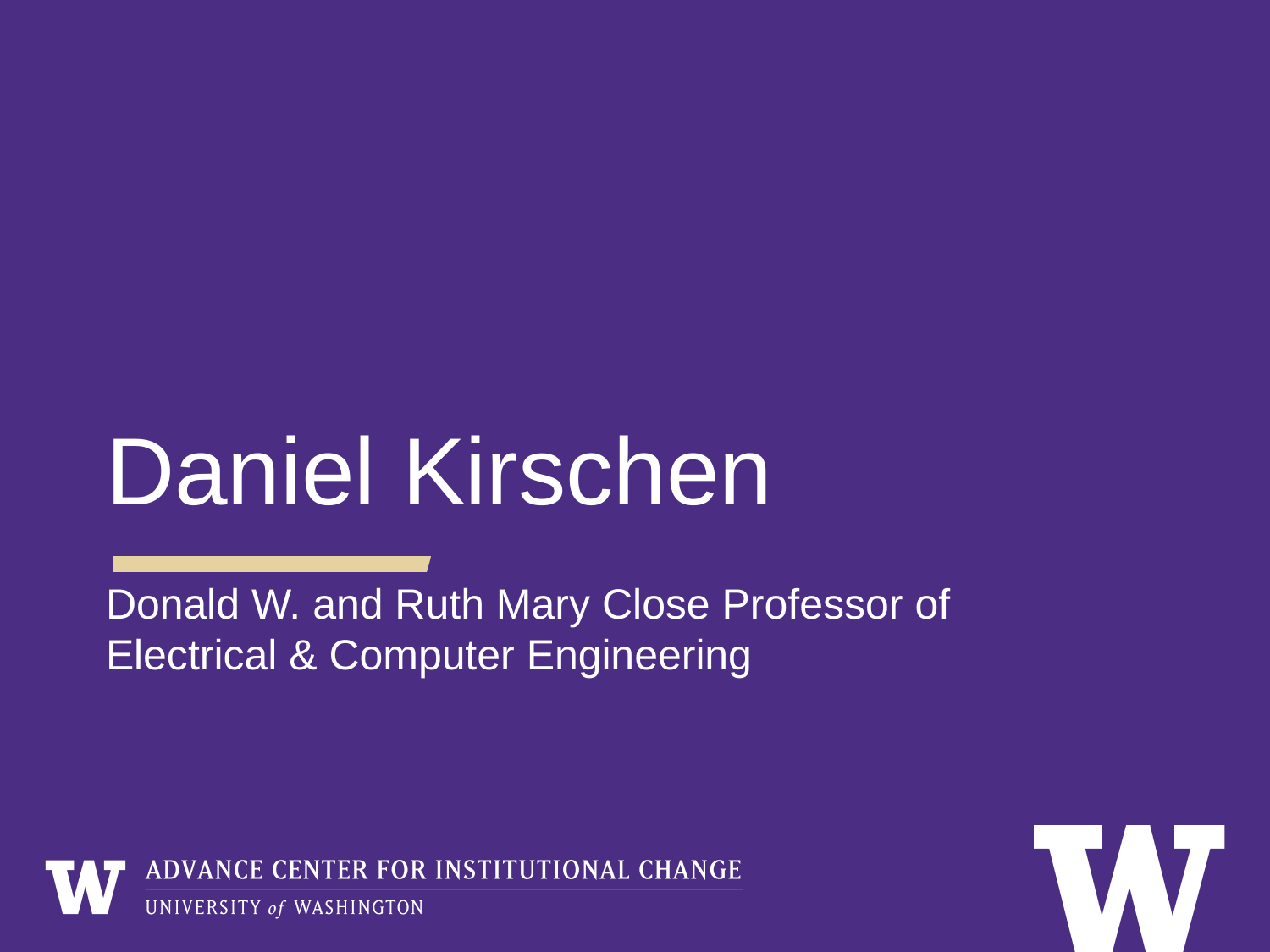

# Daniel Kirschen
Donald W. and Ruth Mary Close Professor of Electrical & Computer Engineering